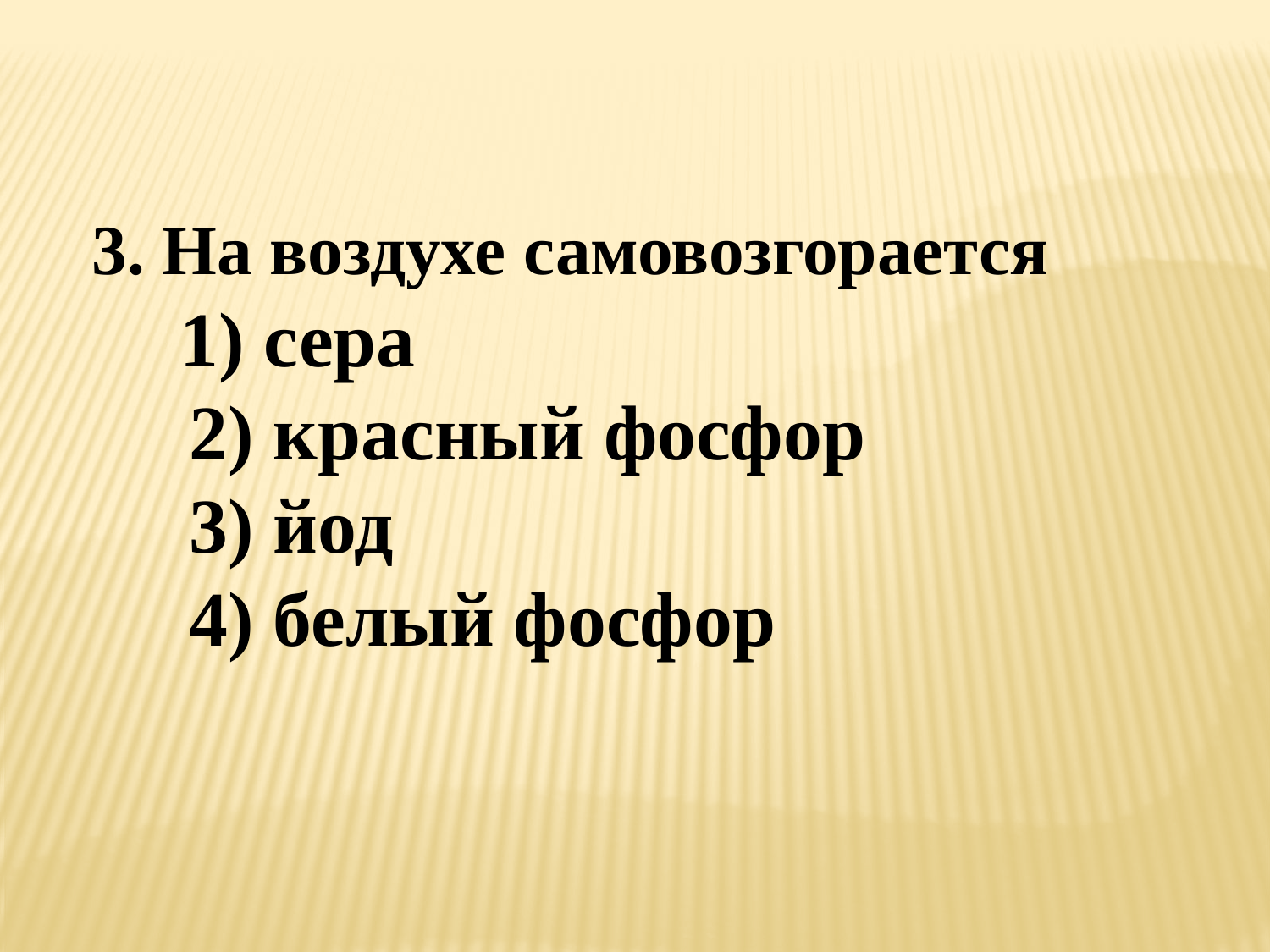

3. На воздухе самовозгорается
     1) сера
     2) красный фосфор
     3) йод
     4) белый фосфор